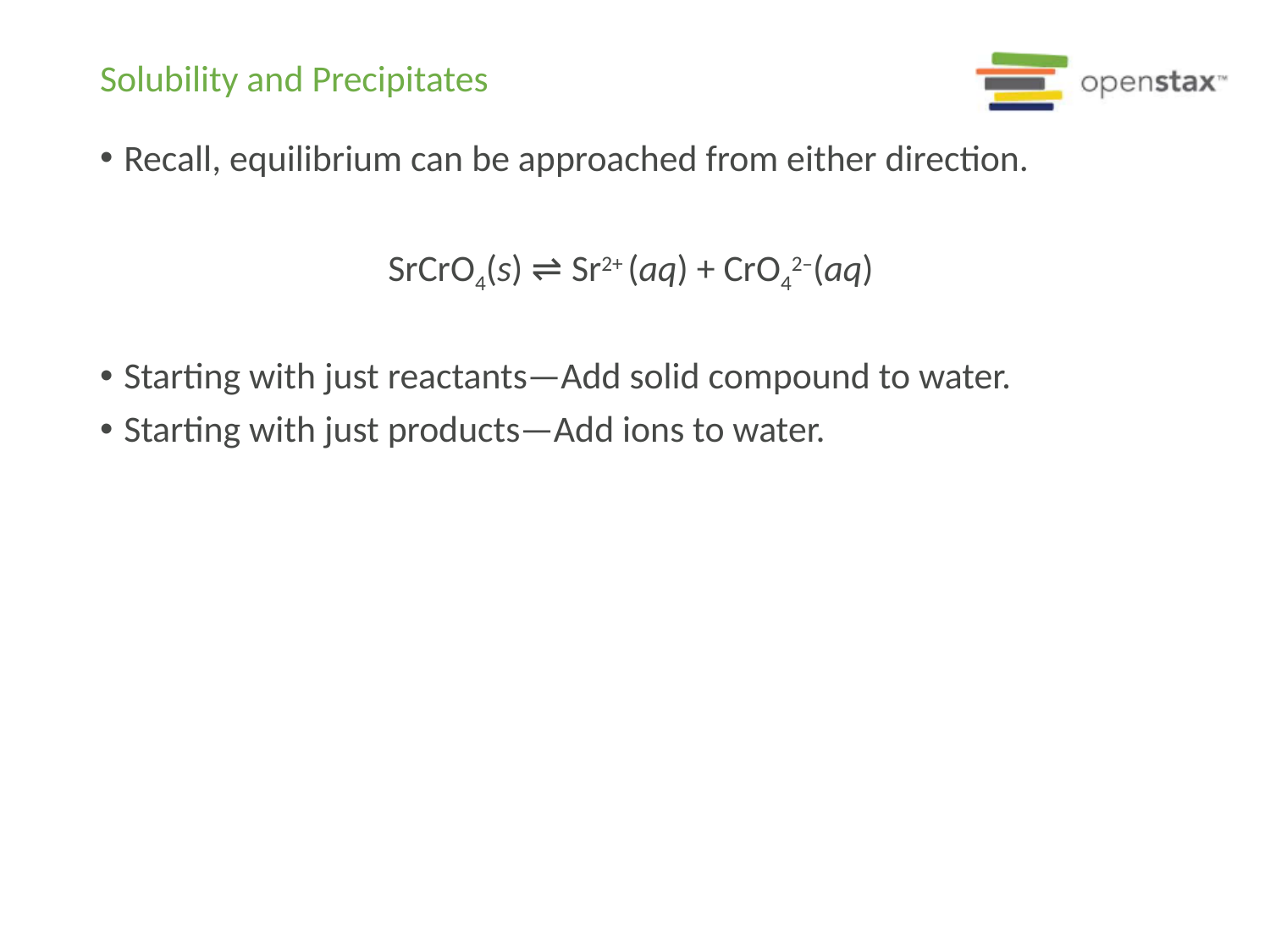

# Solubility and Precipitates
Recall, equilibrium can be approached from either direction.

SrCrO4(s) ⇌ Sr2+ (aq) + CrO42–(aq)

Starting with just reactants—Add solid compound to water.
Starting with just products—Add ions to water.